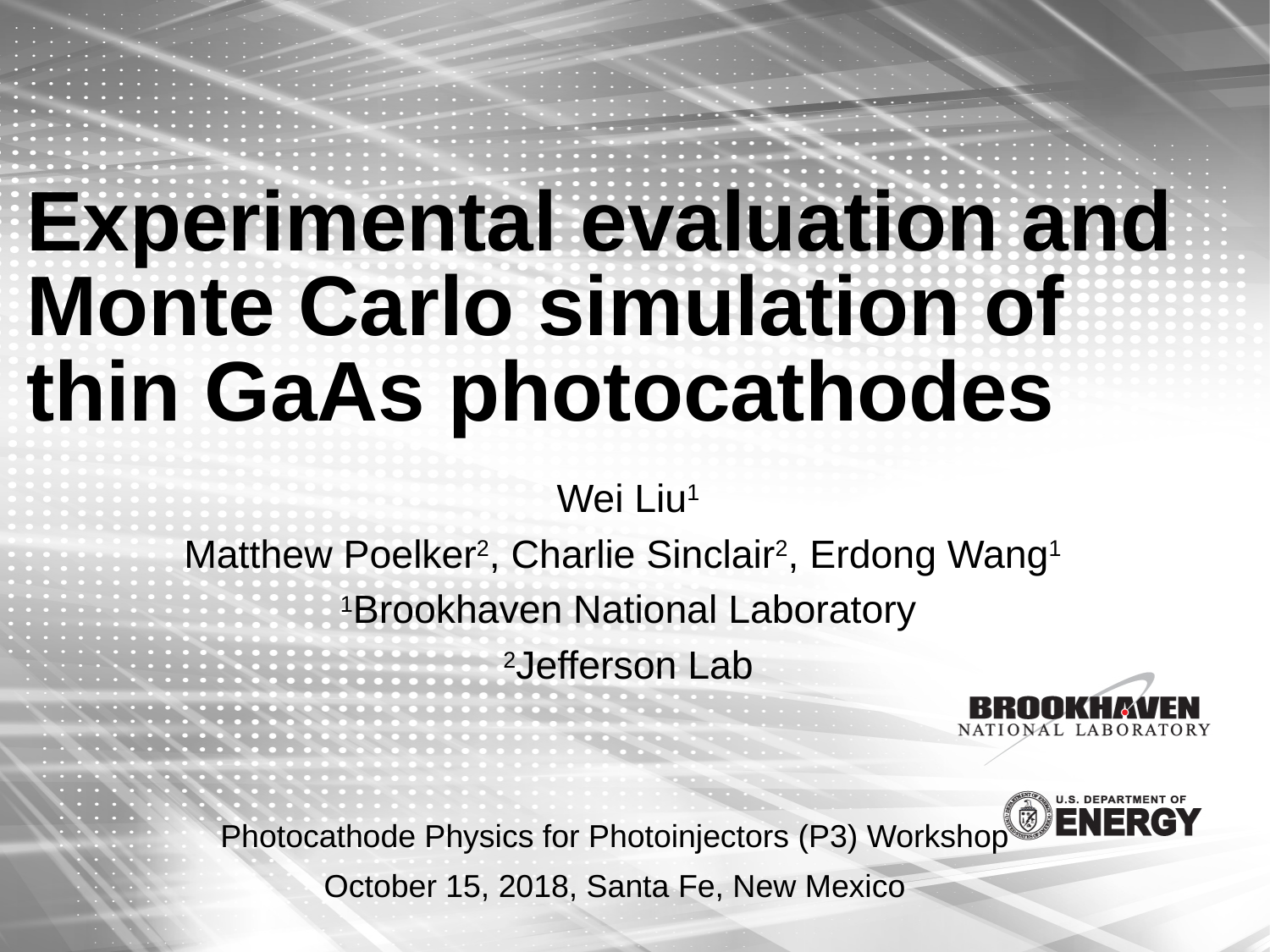

# Experimental evaluation and Monte Carlo simulation of thin GaAs photocathodes
Wei Liu1
Matthew Poelker2, Charlie Sinclair2, Erdong Wang1
1Brookhaven National Laboratory
2Jefferson Lab
Photocathode Physics for Photoinjectors (P3) Workshop
October 15, 2018, Santa Fe, New Mexico